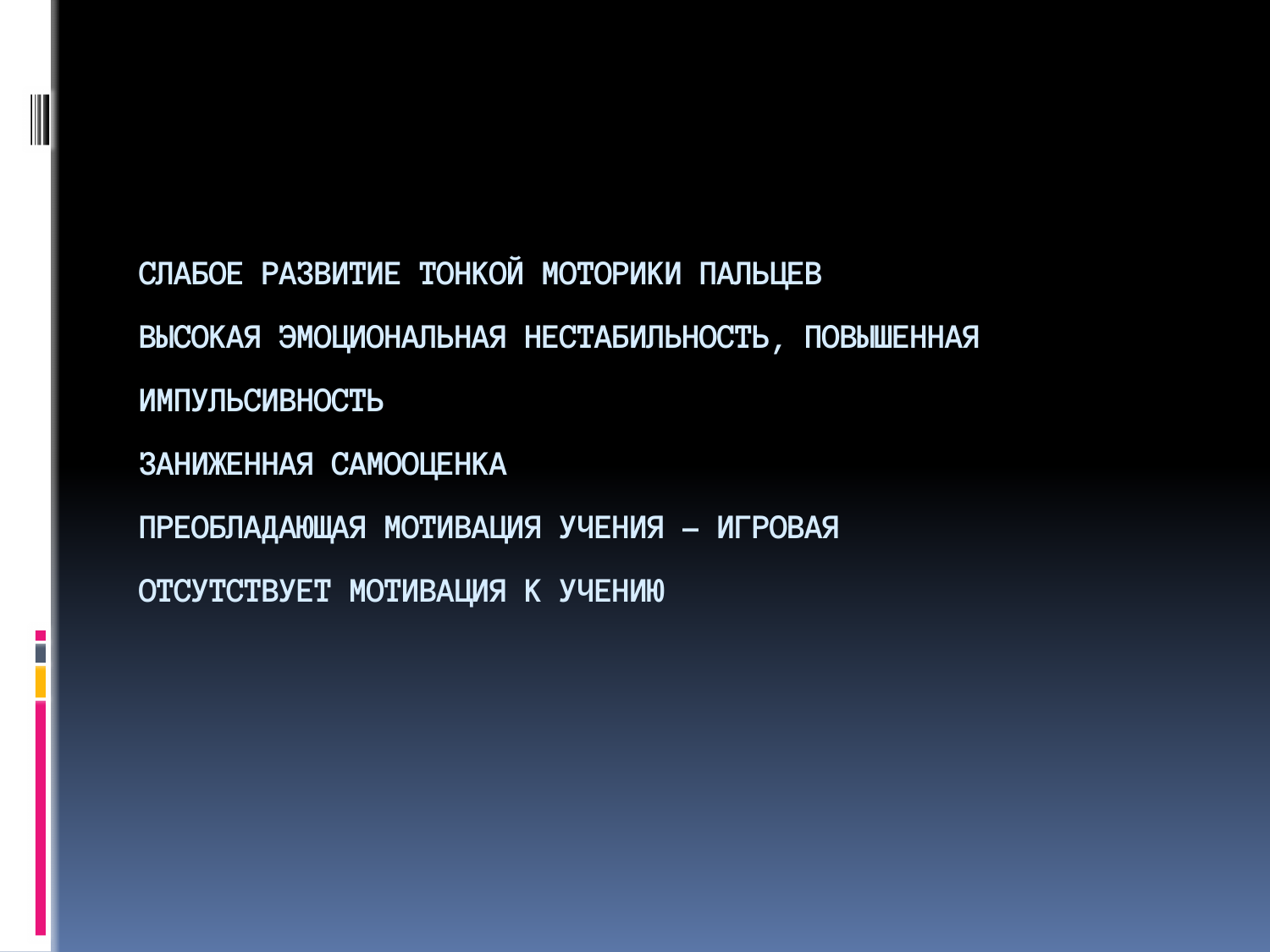

# Слабое развитие тонкой моторики пальцев Высокая эмоциональная нестабильность, повышенная импульсивность заниженная самооценка преобладающая мотивация учения – игровая отсутствует мотивация к учению